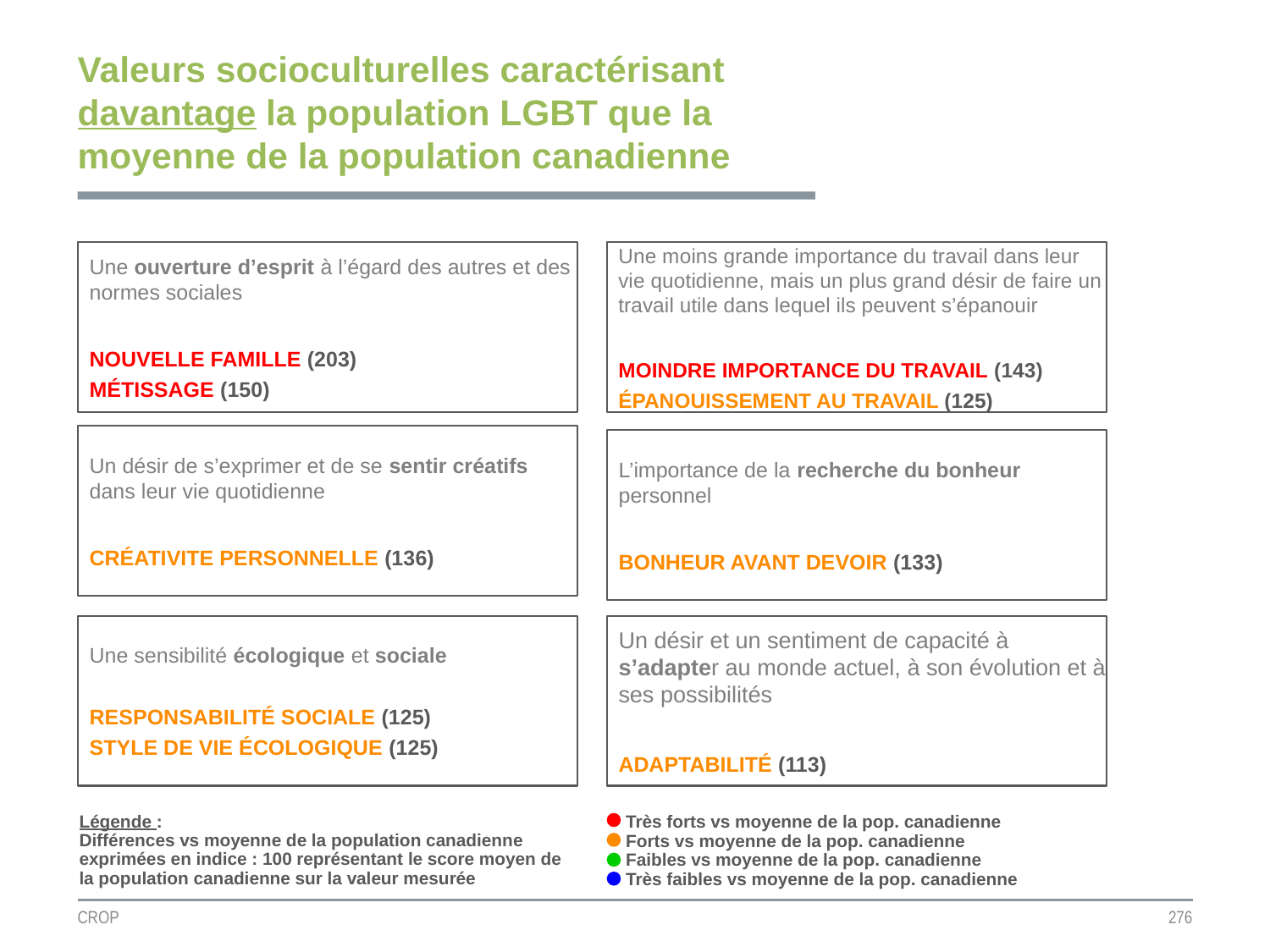

Valeurs socioculturelles caractérisant davantage la population LGBT que la moyenne de la population canadienne
Une ouverture d’esprit à l’égard des autres et des normes sociales

NOUVELLE FAMILLE (203)
MÉTISSAGE (150)
Une moins grande importance du travail dans leur vie quotidienne, mais un plus grand désir de faire un travail utile dans lequel ils peuvent s’épanouir

MOINDRE IMPORTANCE DU TRAVAIL (143)
ÉPANOUISSEMENT AU TRAVAIL (125)
Un désir de s’exprimer et de se sentir créatifs dans leur vie quotidienne

CRÉATIVITE PERSONNELLE (136)
L’importance de la recherche du bonheur personnel

BONHEUR AVANT DEVOIR (133)
Une sensibilité écologique et sociale

RESPONSABILITÉ SOCIALE (125)
STYLE DE VIE ÉCOLOGIQUE (125)
Un désir et un sentiment de capacité à s’adapter au monde actuel, à son évolution et à ses possibilités

ADAPTABILITÉ (113)
Légende :
Différences vs moyenne de la population canadienne exprimées en indice : 100 représentant le score moyen de la population canadienne sur la valeur mesurée

Très forts vs moyenne de la pop. canadienne
Forts vs moyenne de la pop. canadienne
Faibles vs moyenne de la pop. canadienne
Très faibles vs moyenne de la pop. canadienne
CROP
276